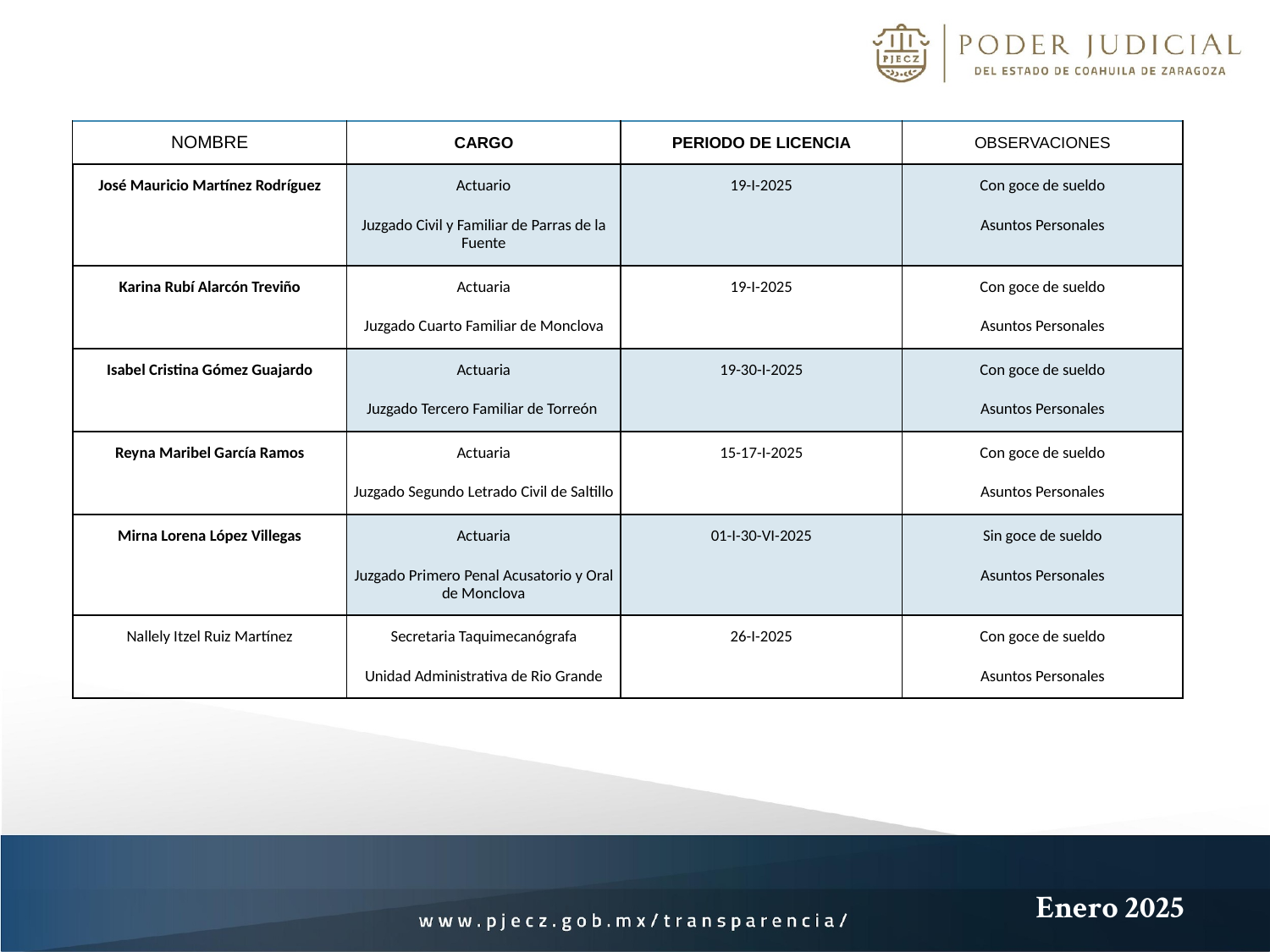

| NOMBRE | CARGO | PERIODO DE LICENCIA | OBSERVACIONES |
| --- | --- | --- | --- |
| José Mauricio Martínez Rodríguez | Actuario Juzgado Civil y Familiar de Parras de la Fuente | 19-I-2025 | Con goce de sueldo Asuntos Personales |
| Karina Rubí Alarcón Treviño | Actuaria Juzgado Cuarto Familiar de Monclova | 19-I-2025 | Con goce de sueldo Asuntos Personales |
| Isabel Cristina Gómez Guajardo | Actuaria Juzgado Tercero Familiar de Torreón | 19-30-I-2025 | Con goce de sueldo Asuntos Personales |
| Reyna Maribel García Ramos | Actuaria Juzgado Segundo Letrado Civil de Saltillo | 15-17-I-2025 | Con goce de sueldo Asuntos Personales |
| Mirna Lorena López Villegas | Actuaria Juzgado Primero Penal Acusatorio y Oral de Monclova | 01-I-30-VI-2025 | Sin goce de sueldo Asuntos Personales |
| Nallely Itzel Ruiz Martínez | Secretaria Taquimecanógrafa Unidad Administrativa de Rio Grande | 26-I-2025 | Con goce de sueldo Asuntos Personales |
Enero 2025